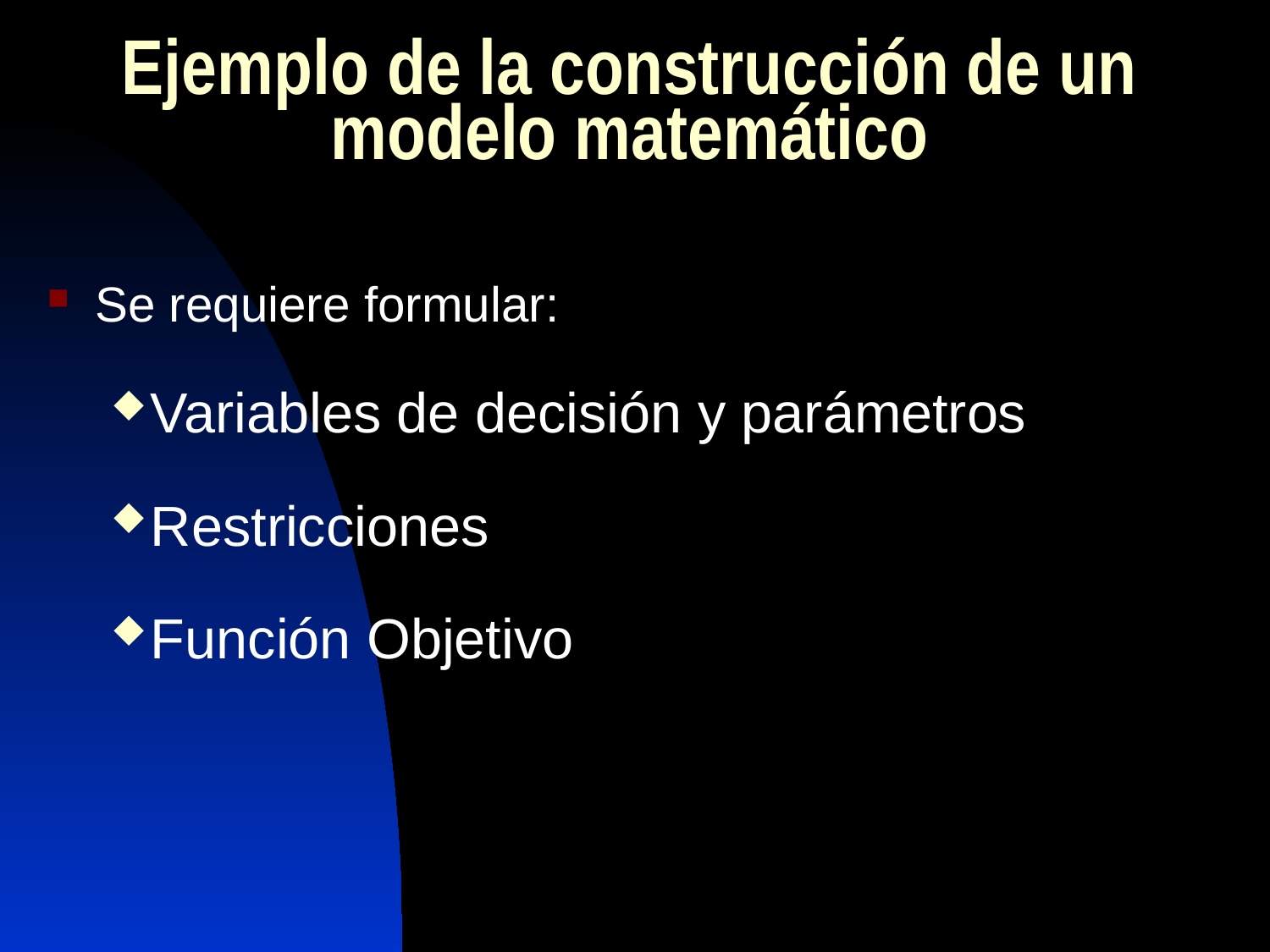

Ejemplo de la construcción de un modelo matemático
Se requiere formular:
Variables de decisión y parámetros
Restricciones
Función Objetivo